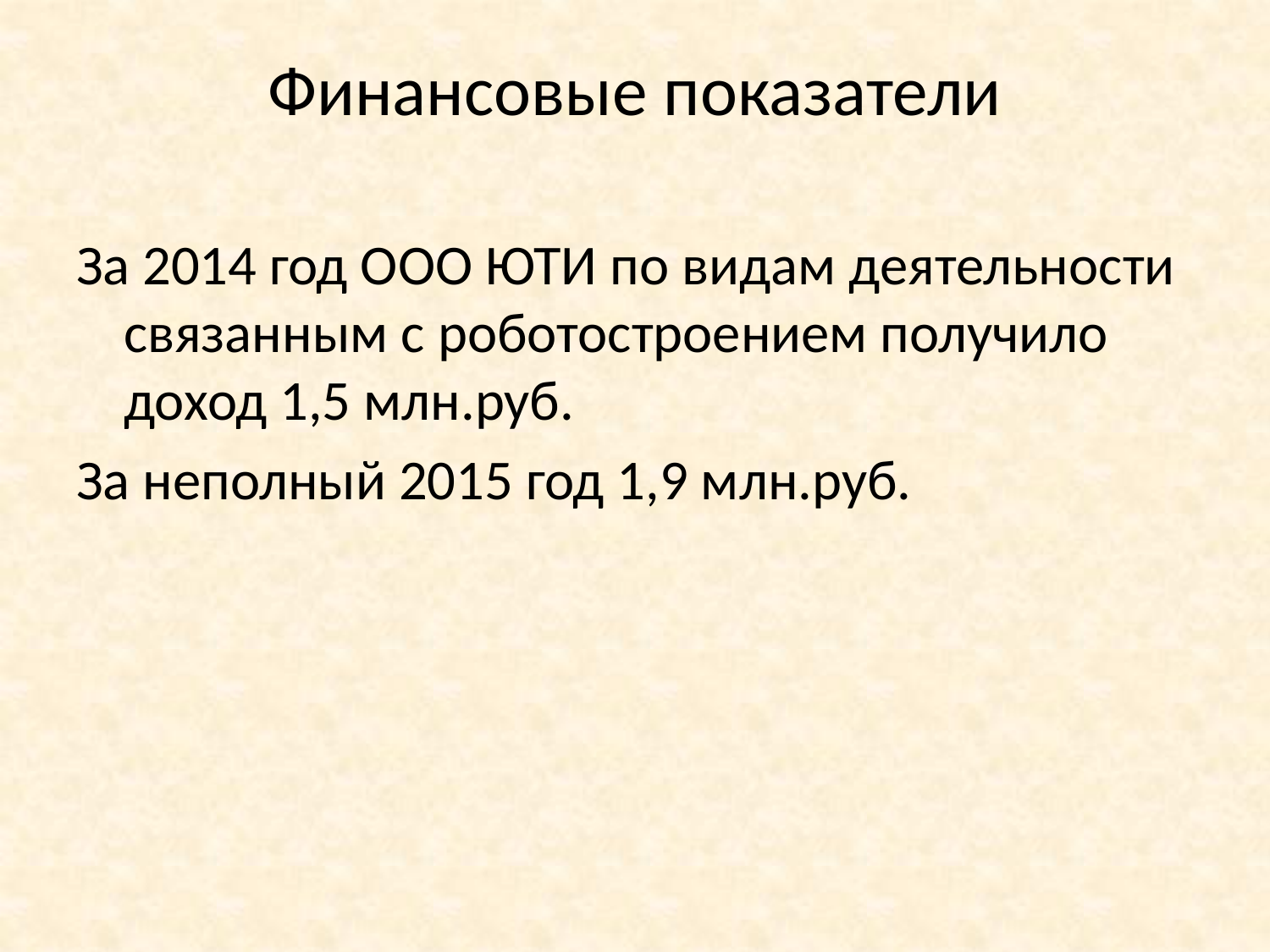

# Финансовые показатели
За 2014 год ООО ЮТИ по видам деятельности связанным с роботостроением получило доход 1,5 млн.руб.
За неполный 2015 год 1,9 млн.руб.